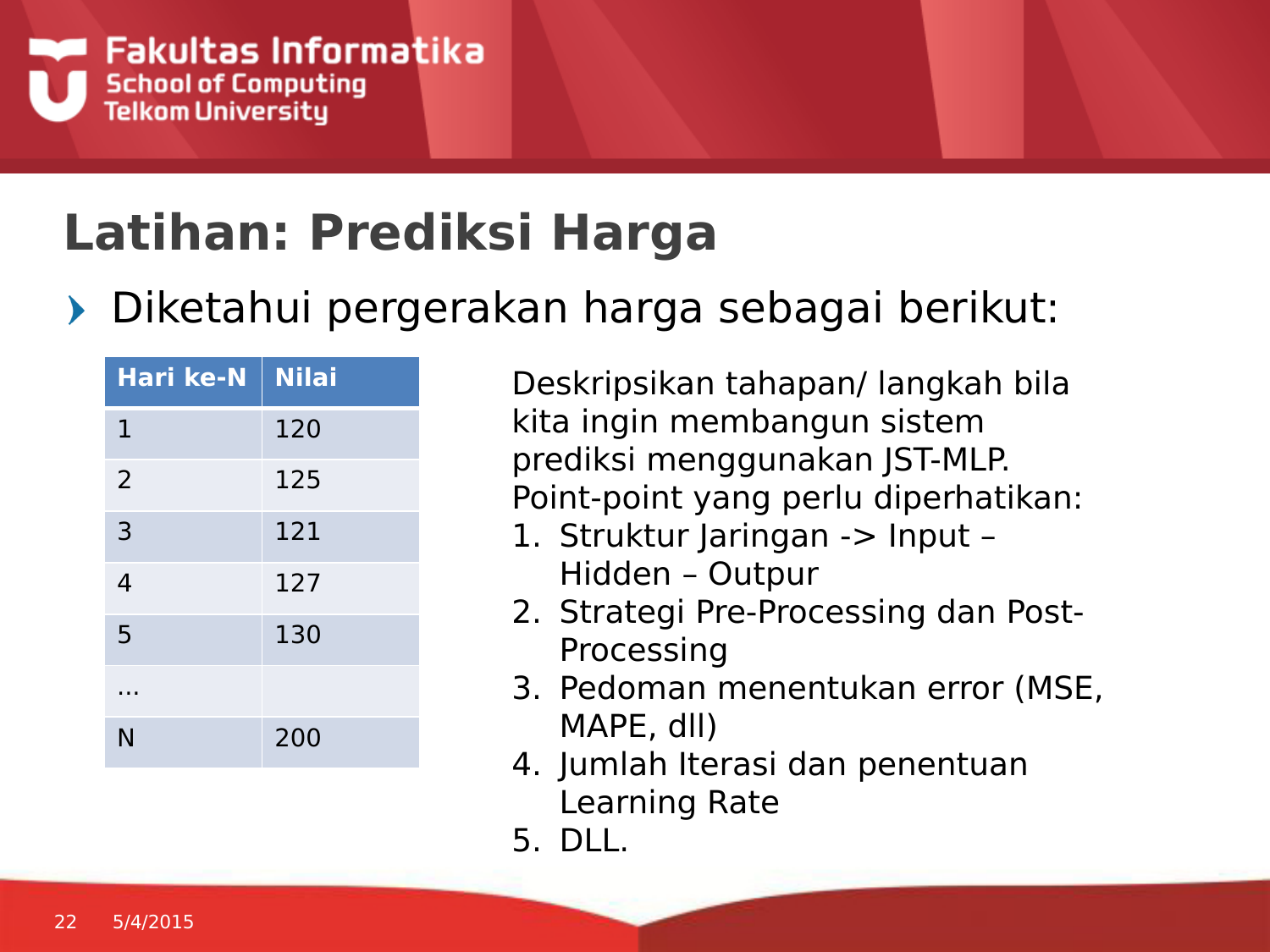

# Latihan: Prediksi Harga
Diketahui pergerakan harga sebagai berikut:

| Hari ke-N | Nilai |
| --- | --- |
| 1 | 120 |
| 2 | 125 |
| 3 | 121 |
| 4 | 127 |
| 5 | 130 |
| ... |  |
| N | 200 |
Deskripsikan tahapan/ langkah bila kita ingin membangun sistem prediksi menggunakan JST-MLP.
Point-point yang perlu diperhatikan:
Struktur Jaringan -> Input –Hidden – Outpur
Strategi Pre-Processing dan Post-Processing
Pedoman menentukan error (MSE, MAPE, dll)
Jumlah Iterasi dan penentuan Learning Rate
DLL.
22
5/4/2015